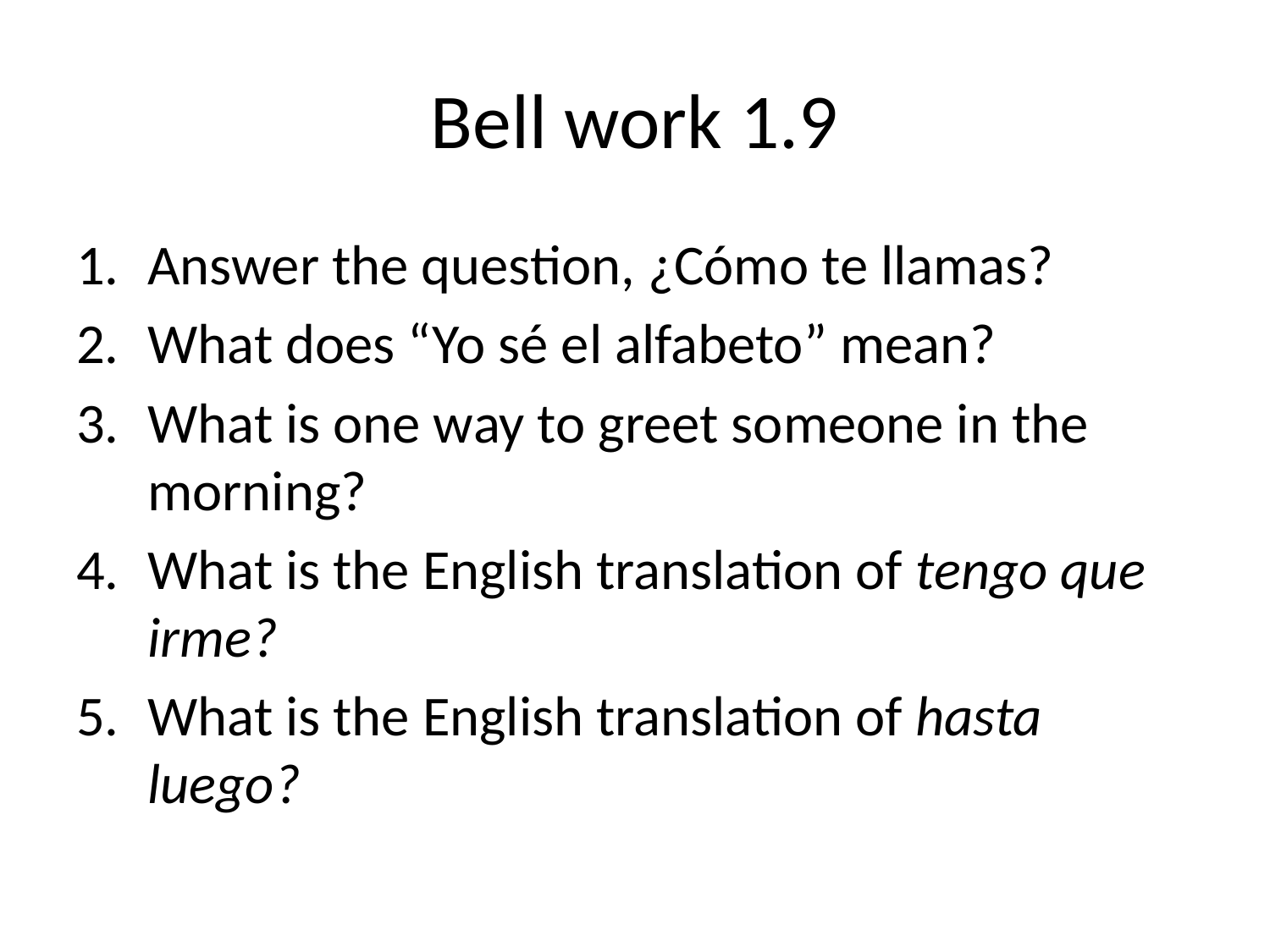

# Bell work 1.9
Answer the question, ¿Cómo te llamas?
What does “Yo sé el alfabeto” mean?
What is one way to greet someone in the morning?
What is the English translation of tengo que irme?
What is the English translation of hasta luego?